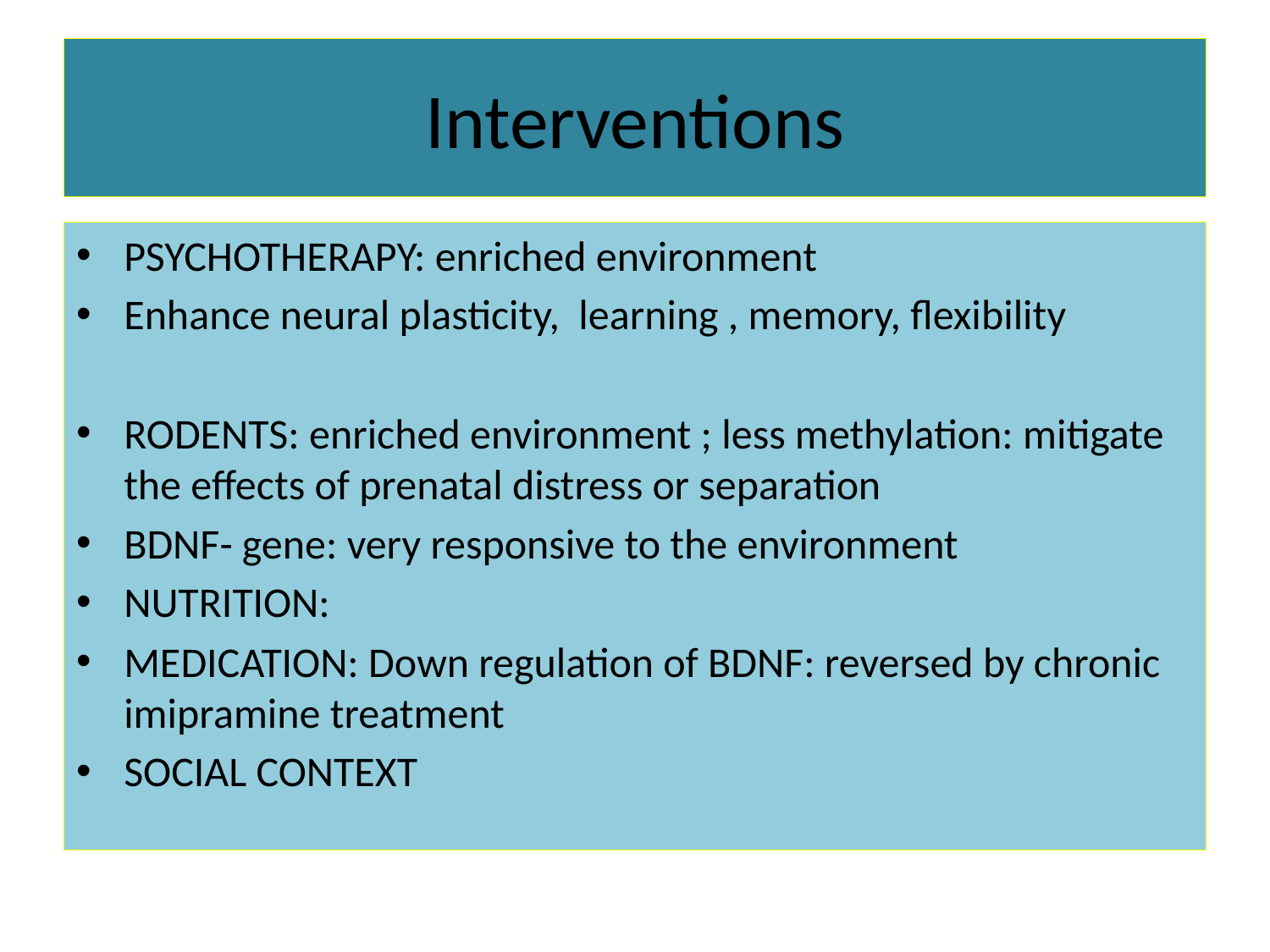

# Interventions
PSYCHOTHERAPY: enriched environment
Enhance neural plasticity,  learning , memory, flexibility

RODENTS: enriched environment ; less methylation: mitigate the effects of prenatal distress or separation
BDNF- gene: very responsive to the environment
NUTRITION:
MEDICATION: Down regulation of BDNF: reversed by chronic imipramine treatment
SOCIAL CONTEXT